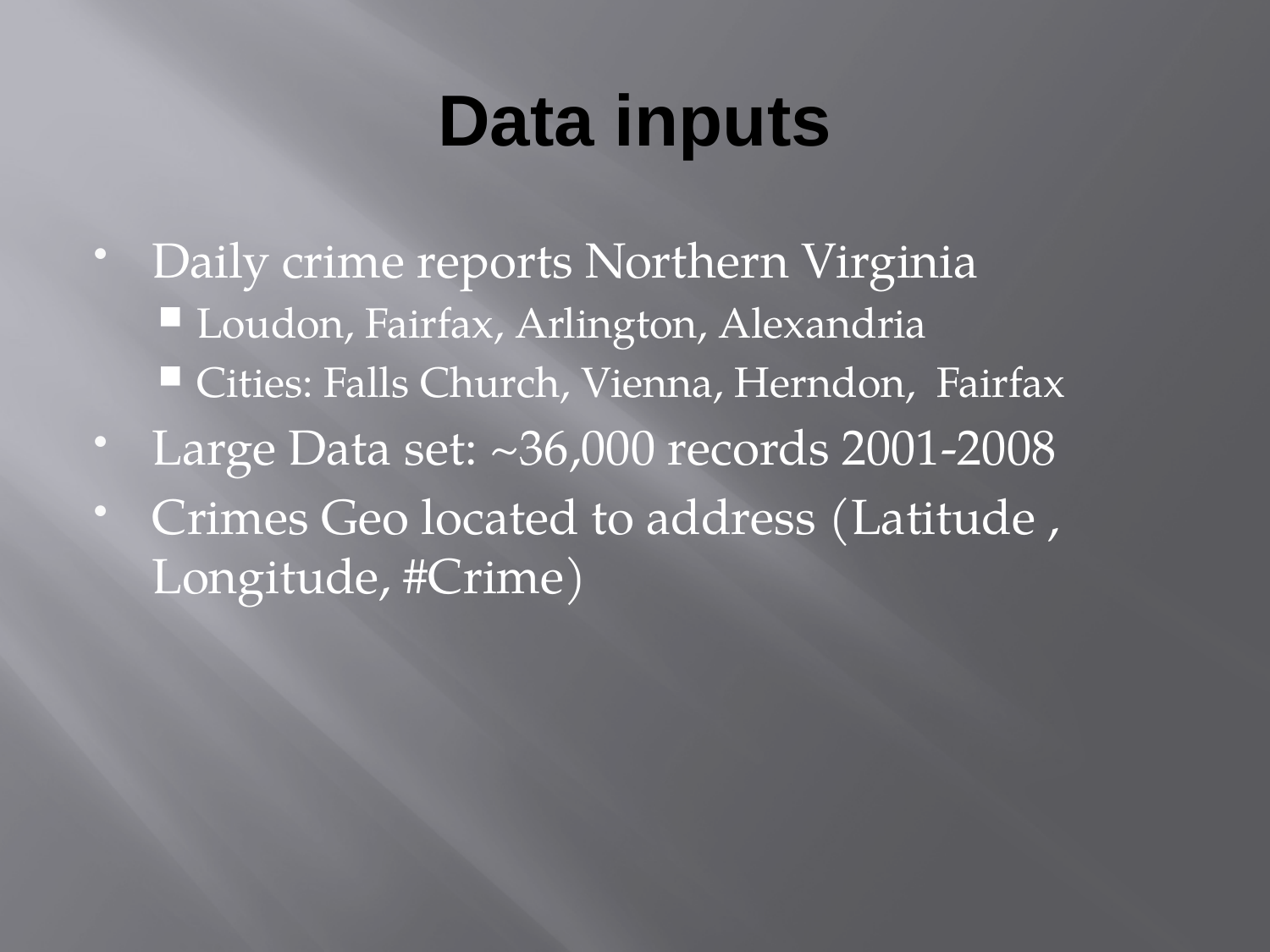

# Data inputs
Daily crime reports Northern Virginia
Loudon, Fairfax, Arlington, Alexandria
Cities: Falls Church, Vienna, Herndon,  Fairfax
Large Data set: ~36,000 records 2001-2008
Crimes Geo located to address (Latitude , Longitude, #Crime)